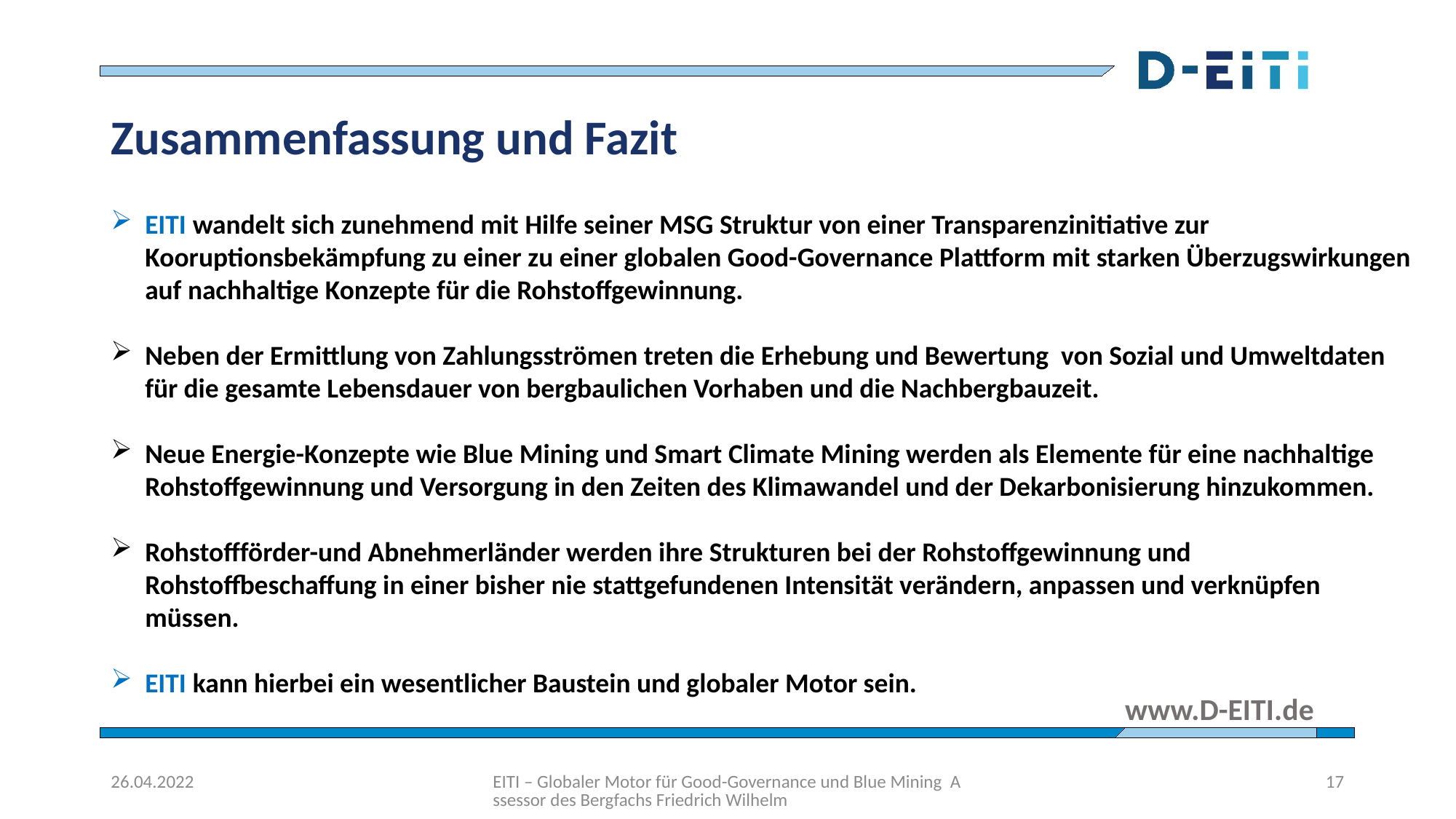

Zusammenfassung und Fazit

EITI wandelt sich zunehmend mit Hilfe seiner MSG Struktur von einer Transparenzinitiative zur Kooruptionsbekämpfung zu einer zu einer globalen Good-Governance Plattform mit starken Überzugswirkungen auf nachhaltige Konzepte für die Rohstoffgewinnung.

Neben der Ermittlung von Zahlungsströmen treten die Erhebung und Bewertung  von Sozial und Umweltdaten für die gesamte Lebensdauer von bergbaulichen Vorhaben und die Nachbergbauzeit.

Neue Energie-Konzepte wie Blue Mining und Smart Climate Mining werden als Elemente für eine nachhaltige Rohstoffgewinnung und Versorgung in den Zeiten des Klimawandel und der Dekarbonisierung hinzukommen.

Rohstoffförder-und Abnehmerländer werden ihre Strukturen bei der Rohstoffgewinnung und Rohstoffbeschaffung in einer bisher nie stattgefundenen Intensität verändern, anpassen und verknüpfen müssen.

EITI kann hierbei ein wesentlicher Baustein und globaler Motor sein.

26.04.2022
EITI – Globaler Motor für Good-Governance und Blue Mining  Assessor des Bergfachs Friedrich Wilhelm
17